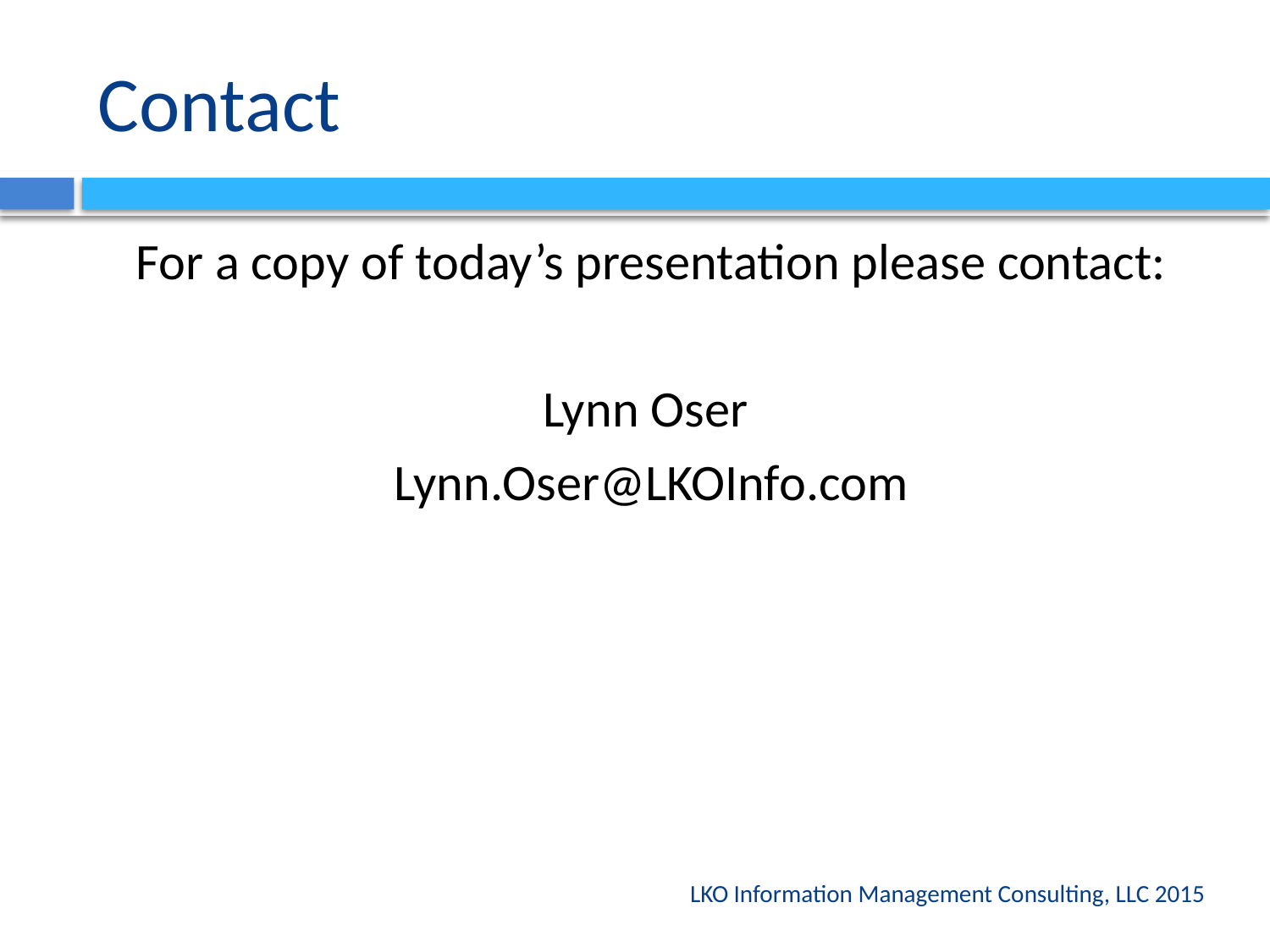

# Contact
For a copy of today’s presentation please contact:

Lynn Oser
Lynn.Oser@LKOInfo.com
LKO Information Management Consulting, LLC 2015